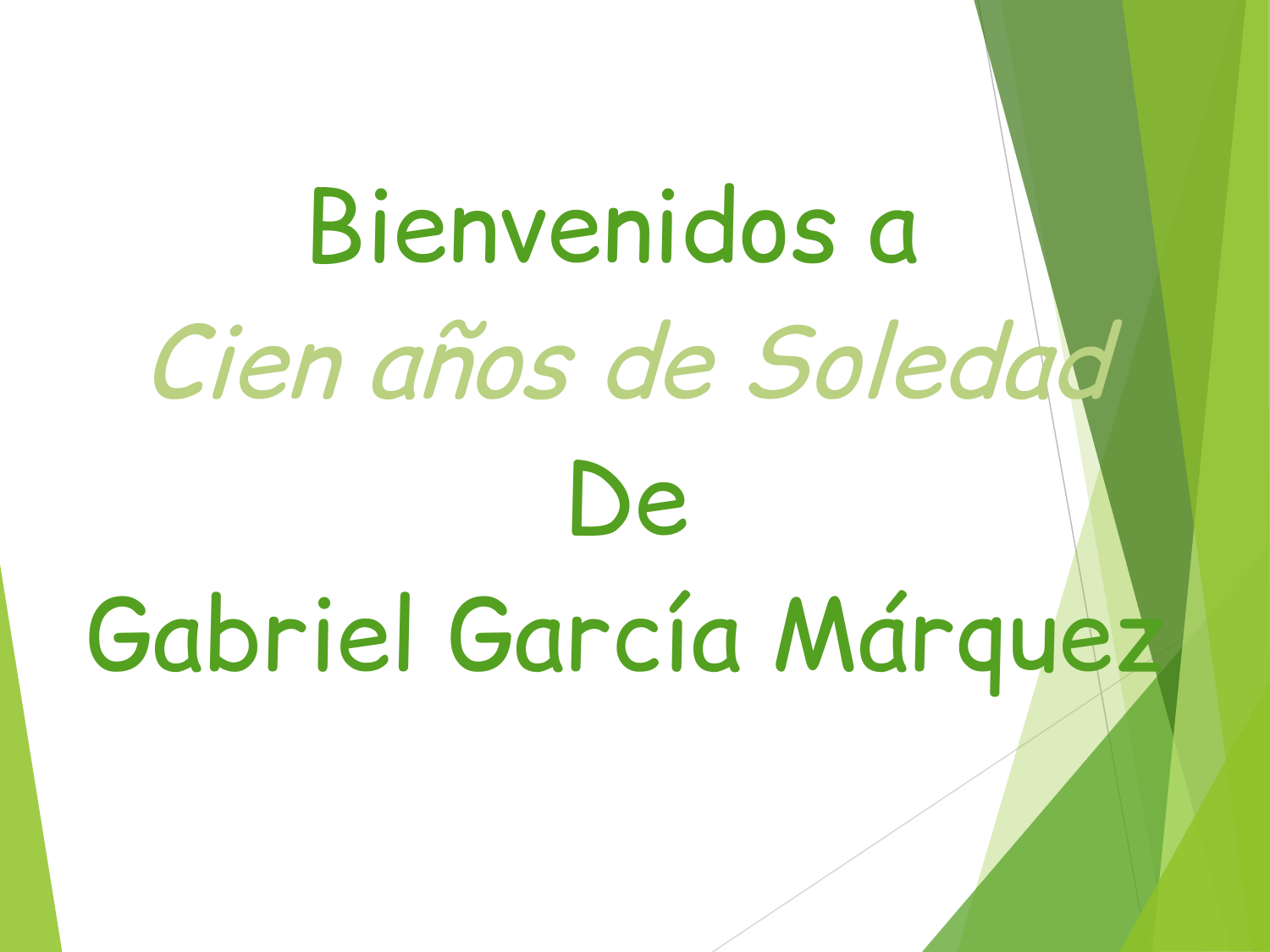

Bienvenidos a
Cien años de Soledad
De
Gabriel García Márquez